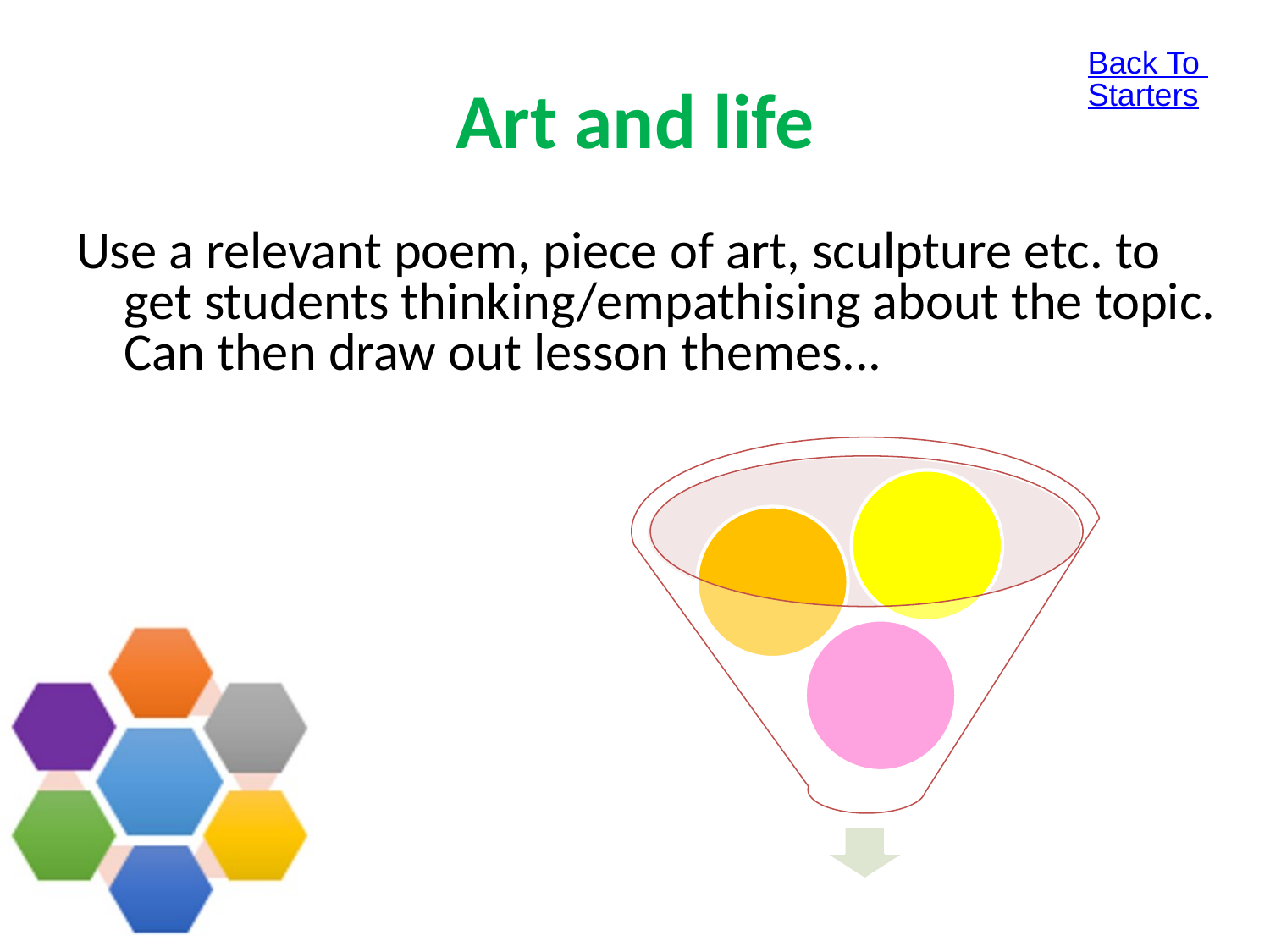

Back To Starters
# Art and life
Use a relevant poem, piece of art, sculpture etc. to get students thinking/empathising about the topic. Can then draw out lesson themes...